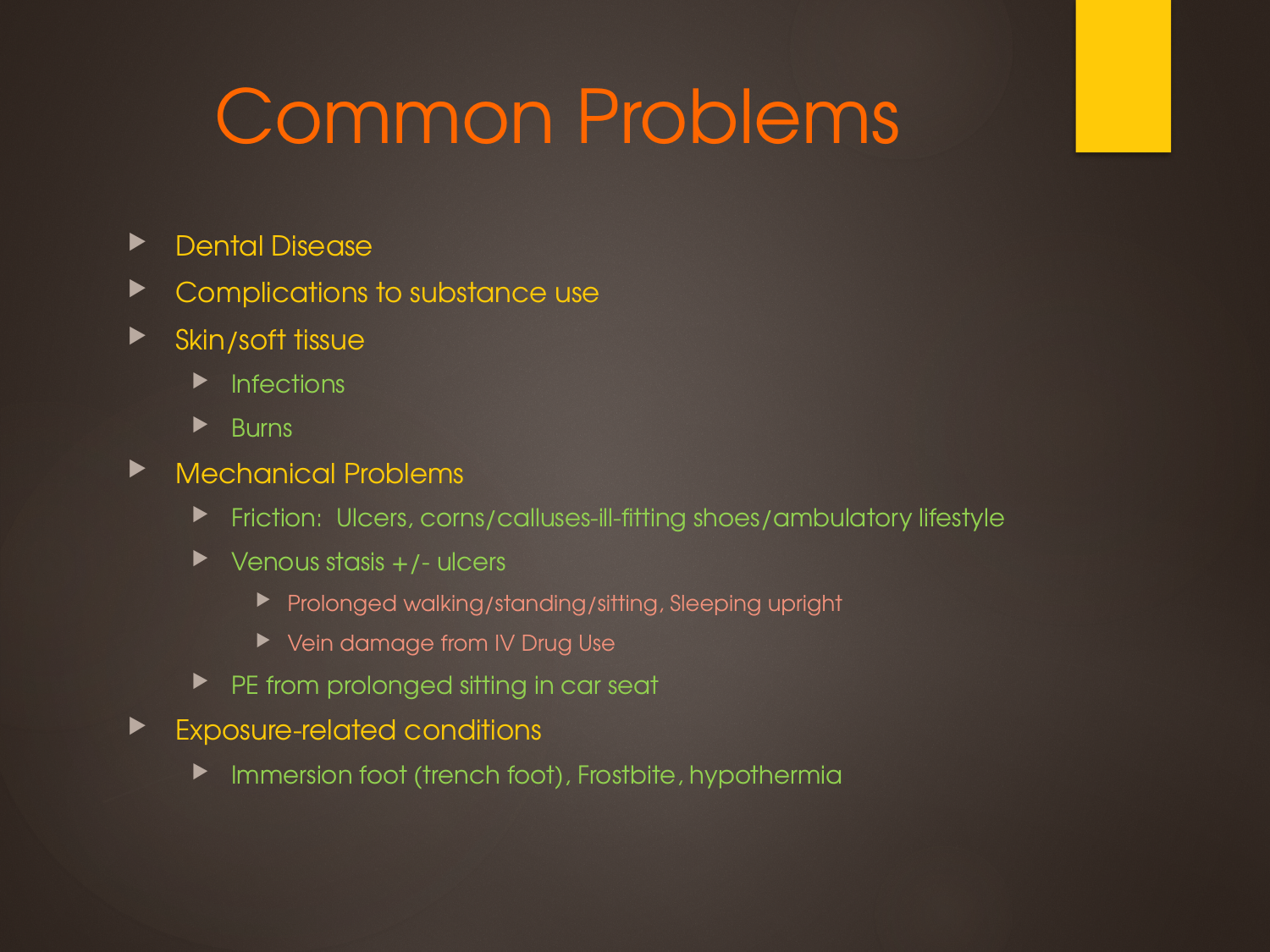

# Common Problems
Dental Disease
Complications to substance use
Skin/soft tissue
Infections
Burns
Mechanical Problems
Friction:  Ulcers, corns/calluses-ill-fitting shoes/ambulatory lifestyle
Venous stasis +/- ulcers
Prolonged walking/standing/sitting, Sleeping upright
Vein damage from IV Drug Use
PE from prolonged sitting in car seat
Exposure-related conditions
Immersion foot (trench foot), Frostbite, hypothermia